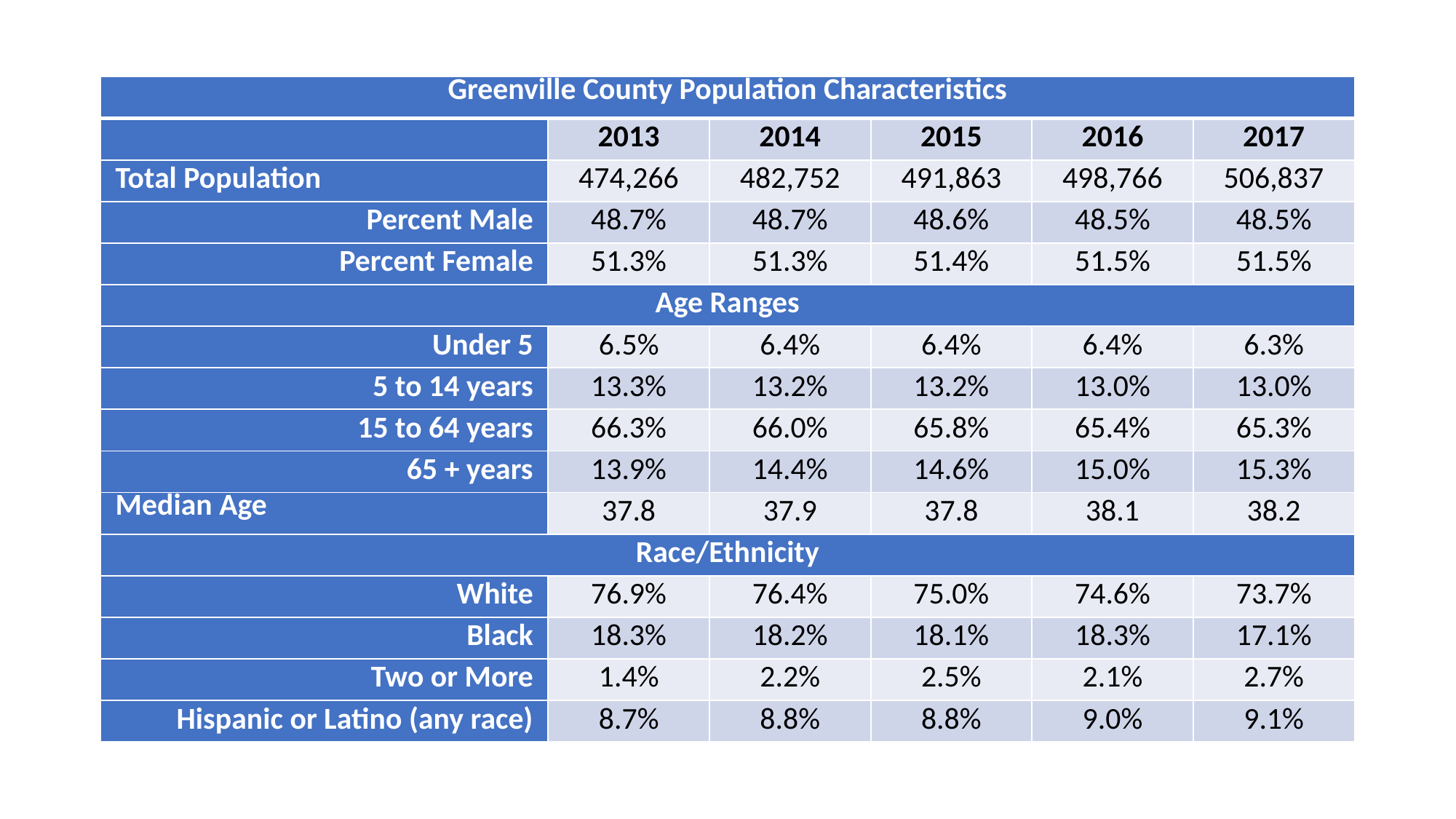

| Greenville County Population Characteristics |  |  |  |  |  |
| --- | --- | --- | --- | --- | --- |
|  | 2013 | 2014 | 2015 | 2016 | 2017 |
| Total Population | 474,266 | 482,752 | 491,863 | 498,766 | 506,837 |
| Percent Male | 48.7% | 48.7% | 48.6% | 48.5% | 48.5% |
| Percent Female | 51.3% | 51.3% | 51.4% | 51.5% | 51.5% |
| Age Ranges |  |  |  |  |  |
| Under 5 | 6.5% | 6.4% | 6.4% | 6.4% | 6.3% |
| 5 to 14 years | 13.3% | 13.2% | 13.2% | 13.0% | 13.0% |
| 15 to 64 years | 66.3% | 66.0% | 65.8% | 65.4% | 65.3% |
| 65 + years | 13.9% | 14.4% | 14.6% | 15.0% | 15.3% |
| Median Age | 37.8 | 37.9 | 37.8 | 38.1 | 38.2 |
| Race/Ethnicity |  |  |  |  |  |
| White | 76.9% | 76.4% | 75.0% | 74.6% | 73.7% |
| Black | 18.3% | 18.2% | 18.1% | 18.3% | 17.1% |
| Two or More | 1.4% | 2.2% | 2.5% | 2.1% | 2.7% |
| Hispanic or Latino (any race) | 8.7% | 8.8% | 8.8% | 9.0% | 9.1% |